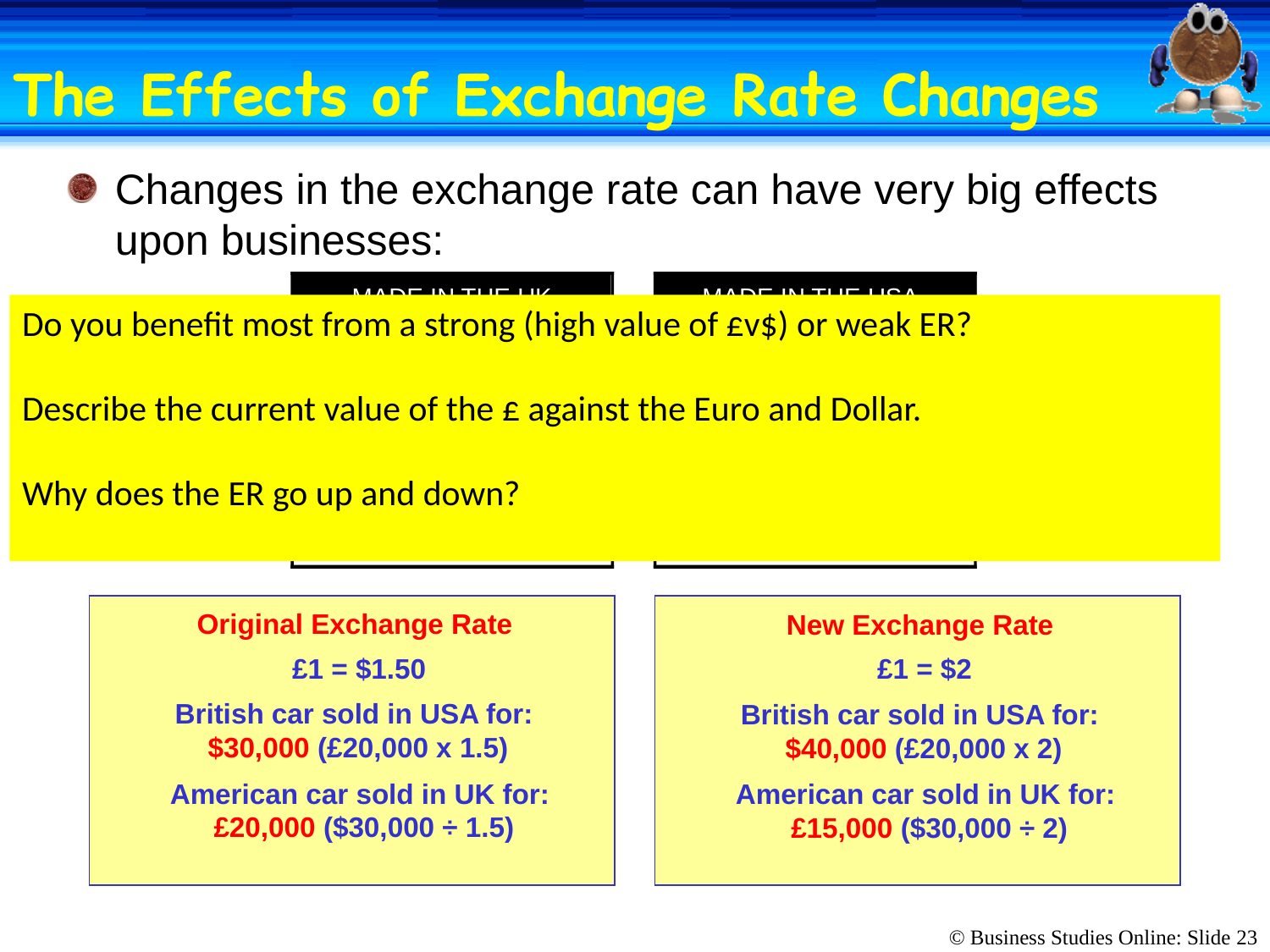

# The Effects of Exchange Rate Changes
Changes in the exchange rate can have very big effects upon businesses:

MADE IN THE UK
MADE IN THE USA
Do you benefit most from a strong (high value of £v$) or weak ER?

Describe the current value of the £ against the Euro and Dollar.

Why does the ER go up and down?

PRICE = £20,000
PRICE = $30,000

Original Exchange Rate
New Exchange Rate
£1 = $1.50
£1 = $2
British car sold in USA for:
 $30,000 (£20,000 x 1.5)
British car sold in USA for:
 $40,000 (£20,000 x 2)
American car sold in UK for:
 £20,000 ($30,000 ÷ 1.5)
American car sold in UK for:
 £15,000 ($30,000 ÷ 2)